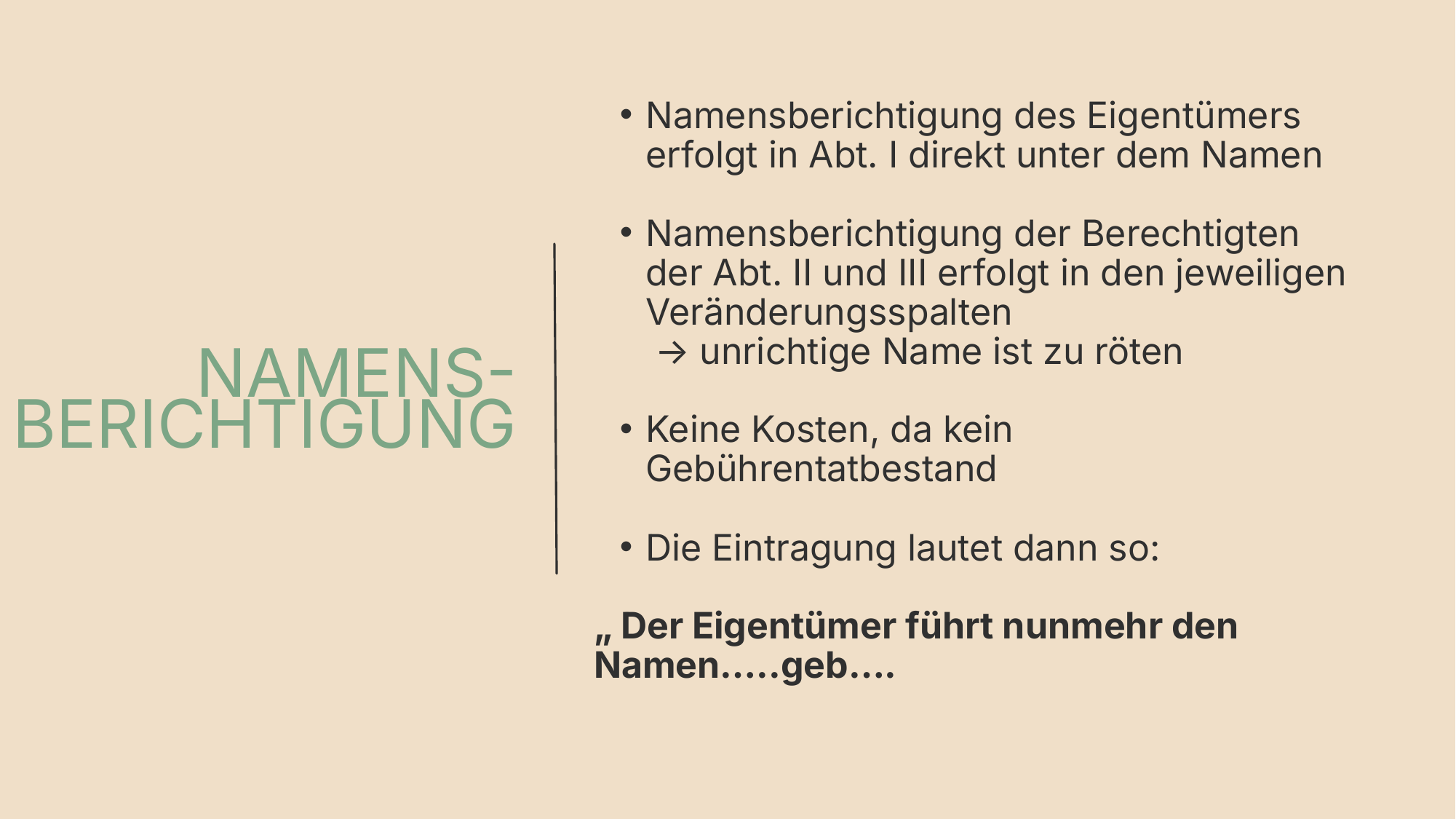

NAMENS-BERICHTIGUNG

Namensberichtigung des Eigentümers erfolgt in Abt. I direkt unter dem Namen

Namensberichtigung der Berechtigten der Abt. II und III erfolgt in den jeweiligen Veränderungsspalten
      → unrichtige Name ist zu röten

Keine Kosten, da kein Gebührentatbestand

Die Eintragung lautet dann so:

„ Der Eigentümer führt nunmehr den Namen…..geb….